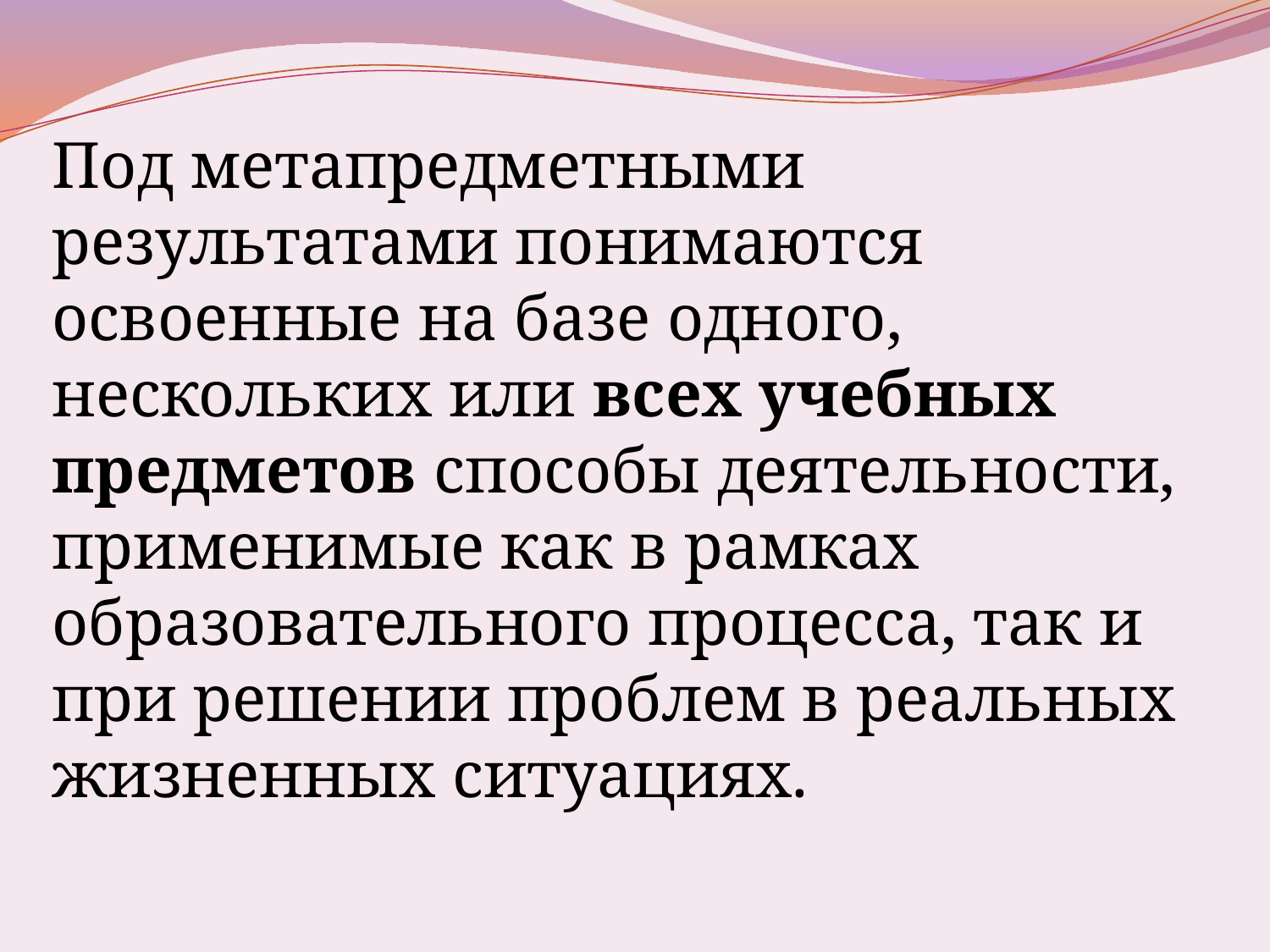

Под метапредметными результатами понимаются освоенные на базе одного, нескольких или всех учебных предметов способы деятельности, применимые как в рамках образовательного процесса, так и при решении проблем в реальных жизненных ситуациях.